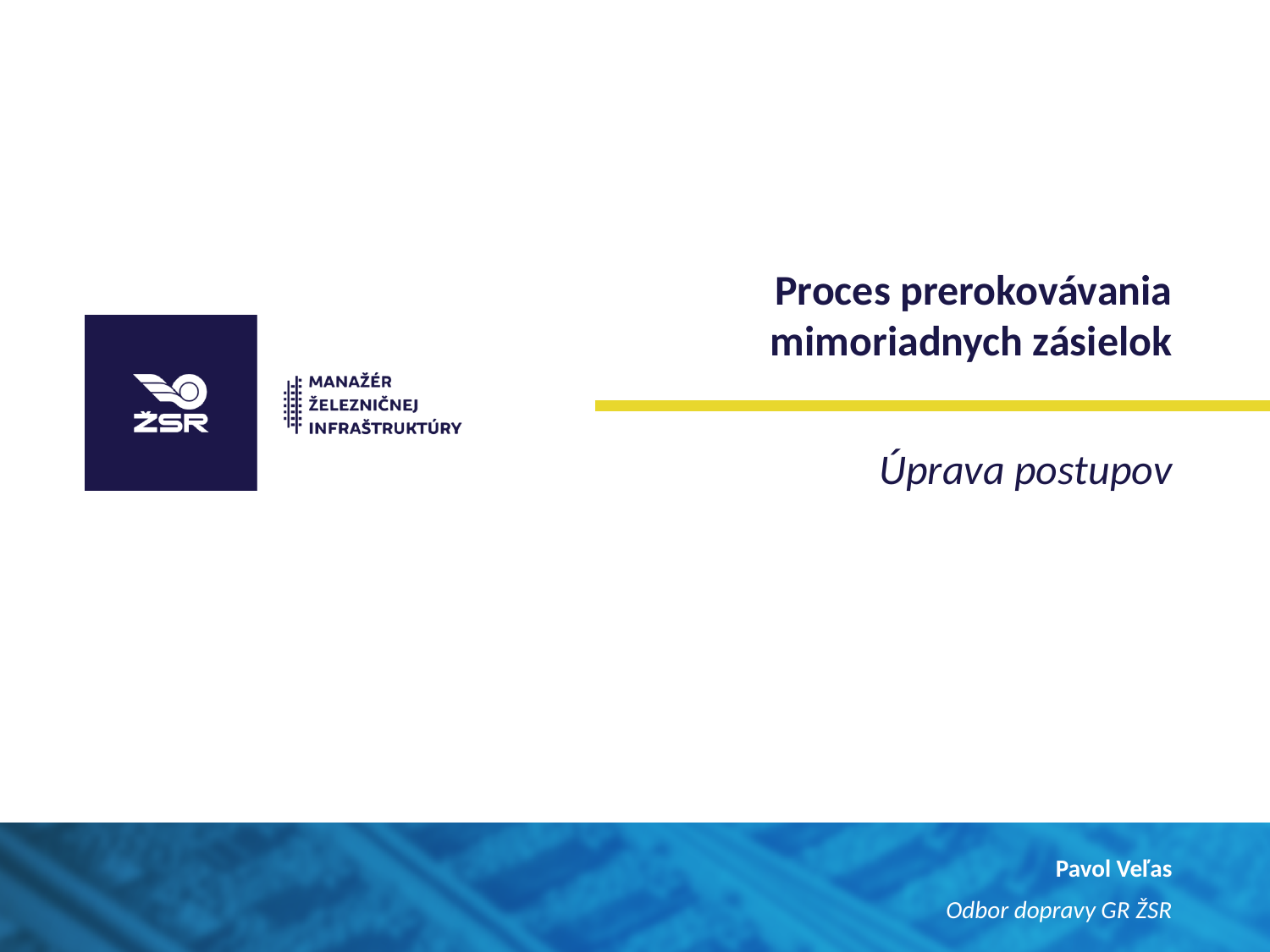

# Proces prerokovávania mimoriadnych zásielok
Úprava postupov
Pavol Veľas
Odbor dopravy GR ŽSR